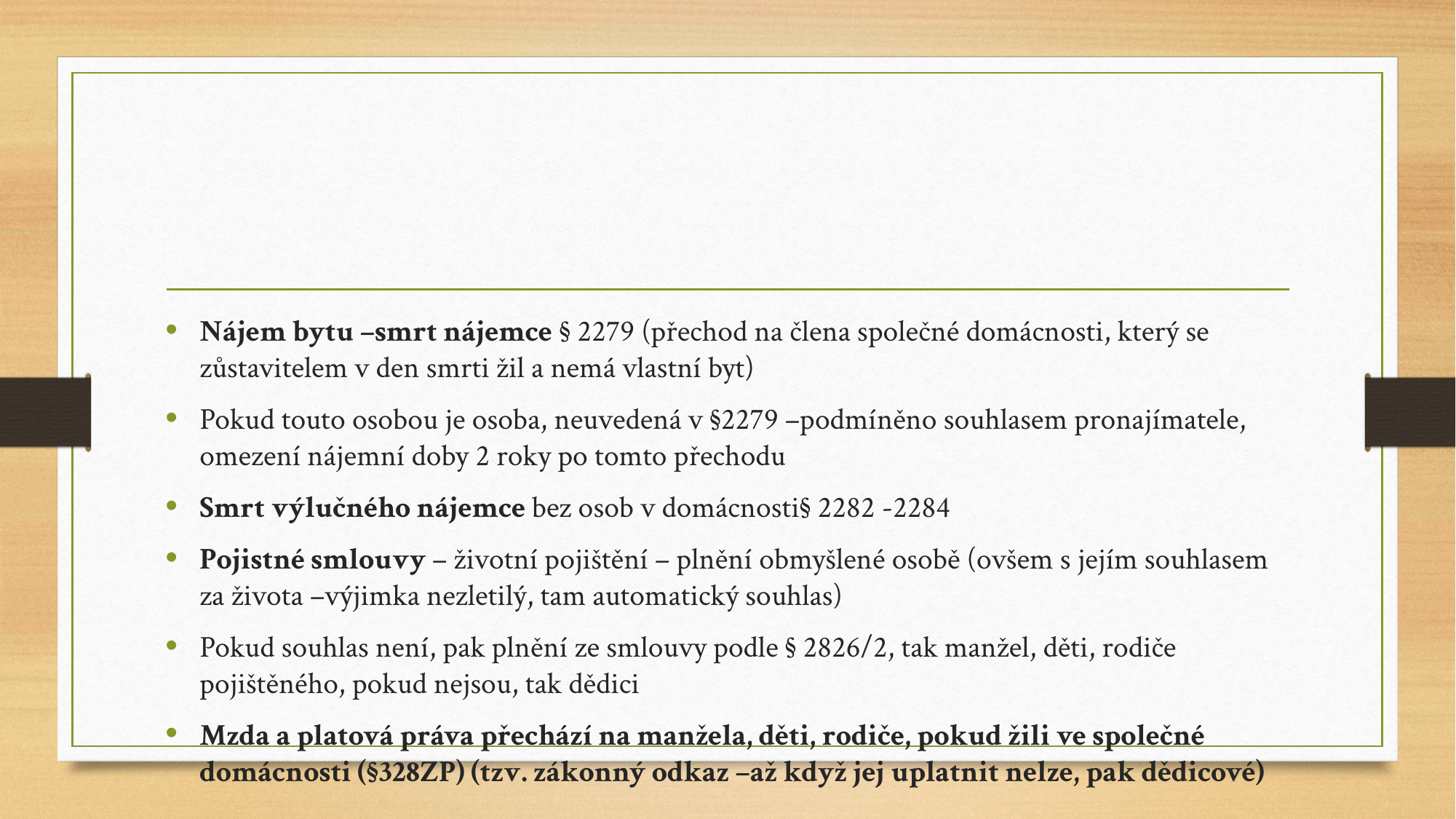

#
Nájem bytu –smrt nájemce § 2279 (přechod na člena společné domácnosti, který se zůstavitelem v den smrti žil a nemá vlastní byt)
Pokud touto osobou je osoba, neuvedená v §2279 –podmíněno souhlasem pronajímatele, omezení nájemní doby 2 roky po tomto přechodu
Smrt výlučného nájemce bez osob v domácnosti§ 2282 -2284
Pojistné smlouvy – životní pojištění – plnění obmyšlené osobě (ovšem s jejím souhlasem za života –výjimka nezletilý, tam automatický souhlas)
Pokud souhlas není, pak plnění ze smlouvy podle § 2826/2, tak manžel, děti, rodiče pojištěného, pokud nejsou, tak dědici
Mzda a platová práva přechází na manžela, děti, rodiče, pokud žili ve společné domácnosti (§328ZP) (tzv. zákonný odkaz –až když jej uplatnit nelze, pak dědicové)